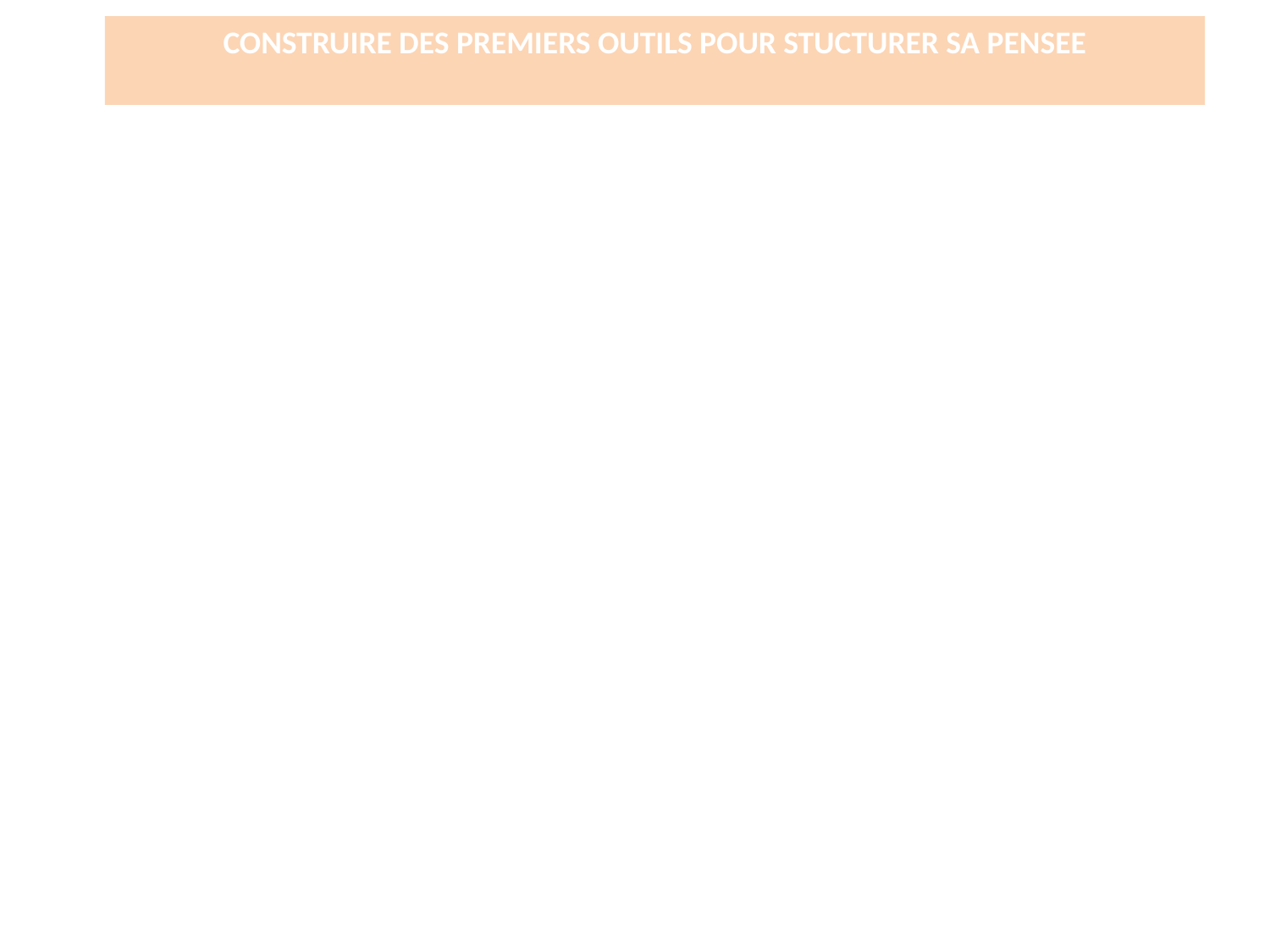

CONSTRUIRE DES PREMIERS OUTILS POUR STUCTURER SA PENSEE

#